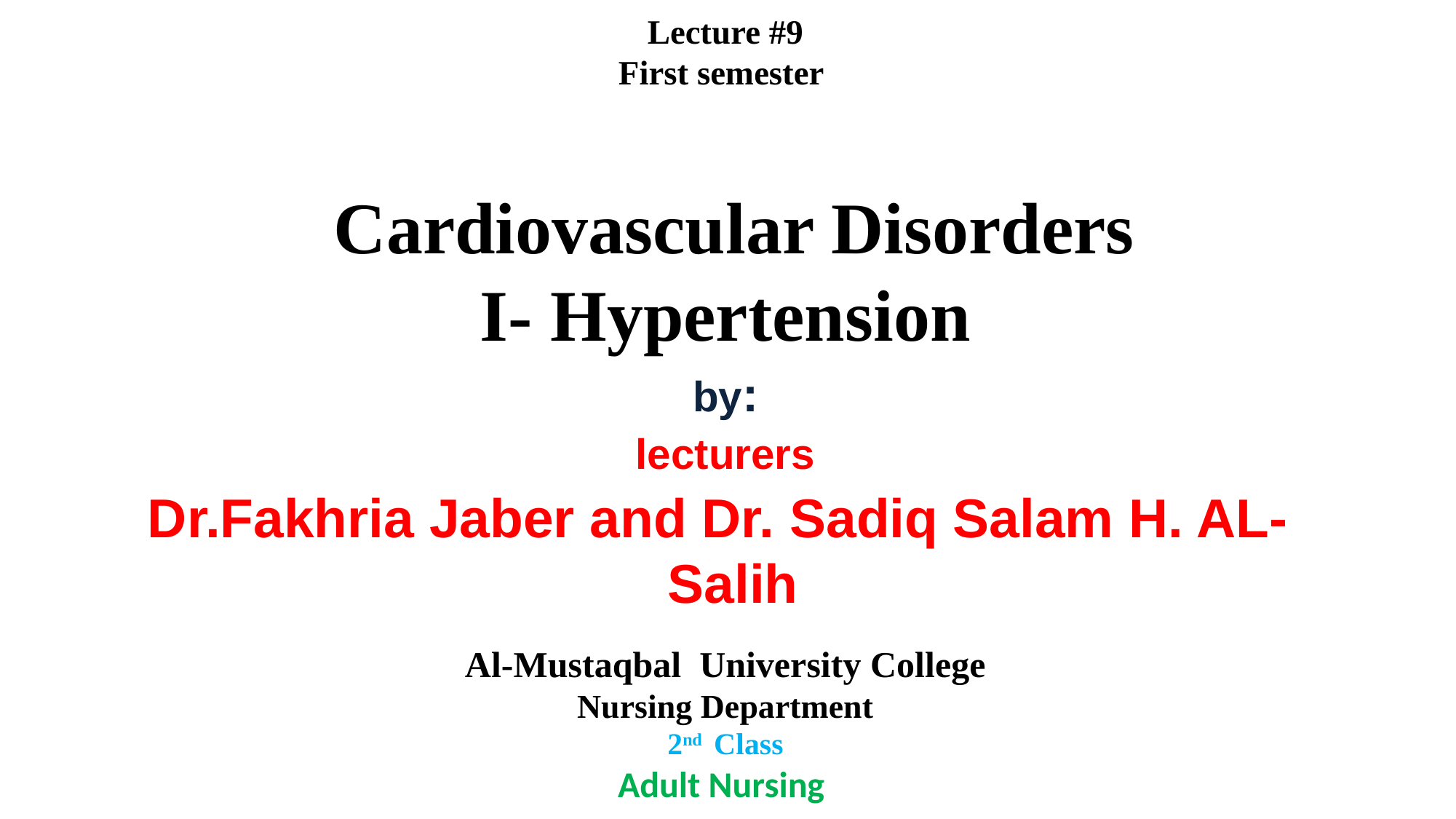

Lecture #9
First semester

 Cardiovascular Disorders
I- Hypertension

Al-Mustaqbal  University College
Nursing Department
2nd  Class
Adult Nursing

:by
lecturers
 Dr.Fakhria Jaber and Dr. Sadiq Salam H. AL-Salih